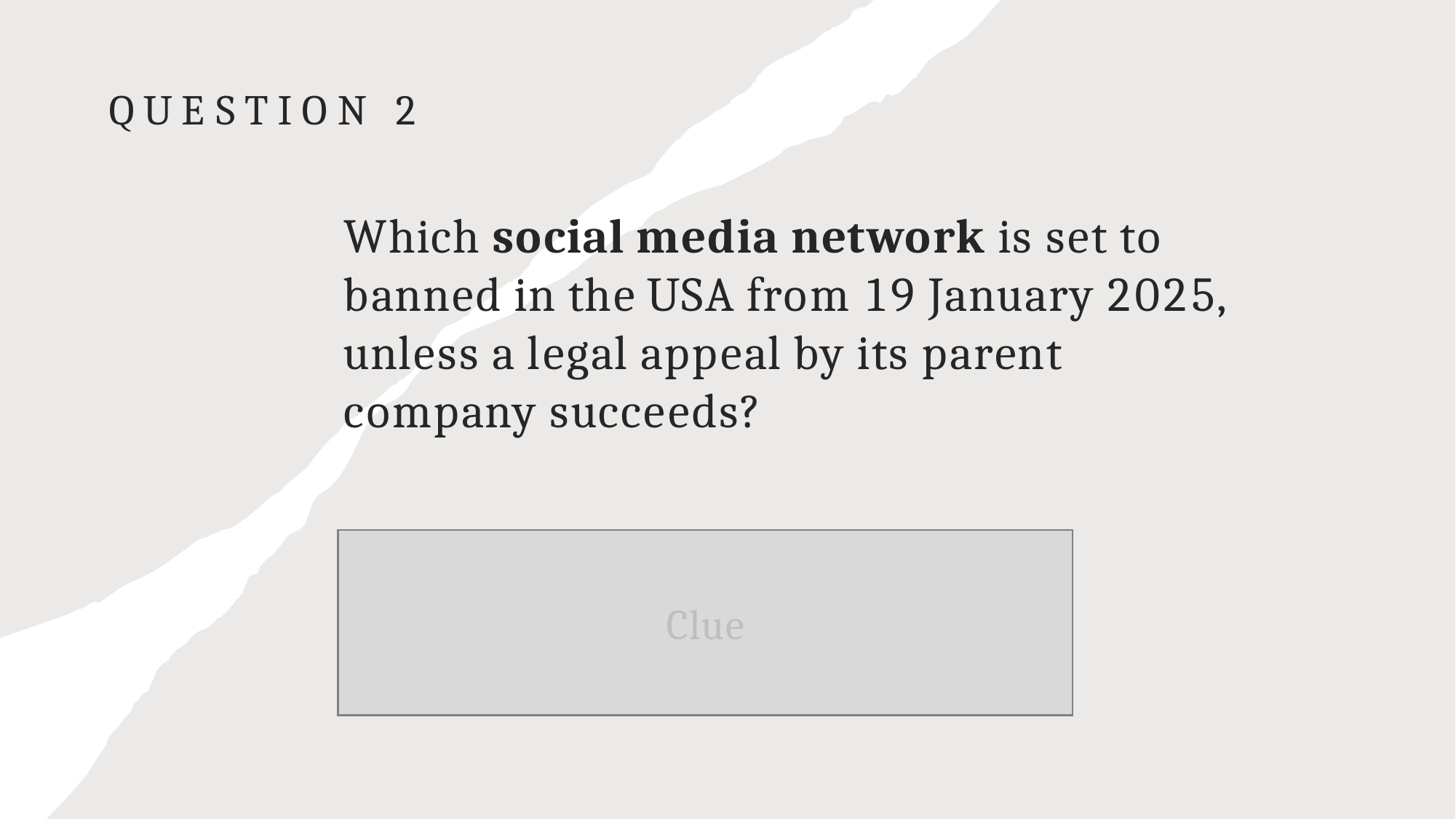

# Question 2
Which social media network is set to banned in the USA from 19 January 2025, unless a legal appeal by its parent company succeeds?
Clue
The social network’s logo resembles a quaver (but not the crispy kind).